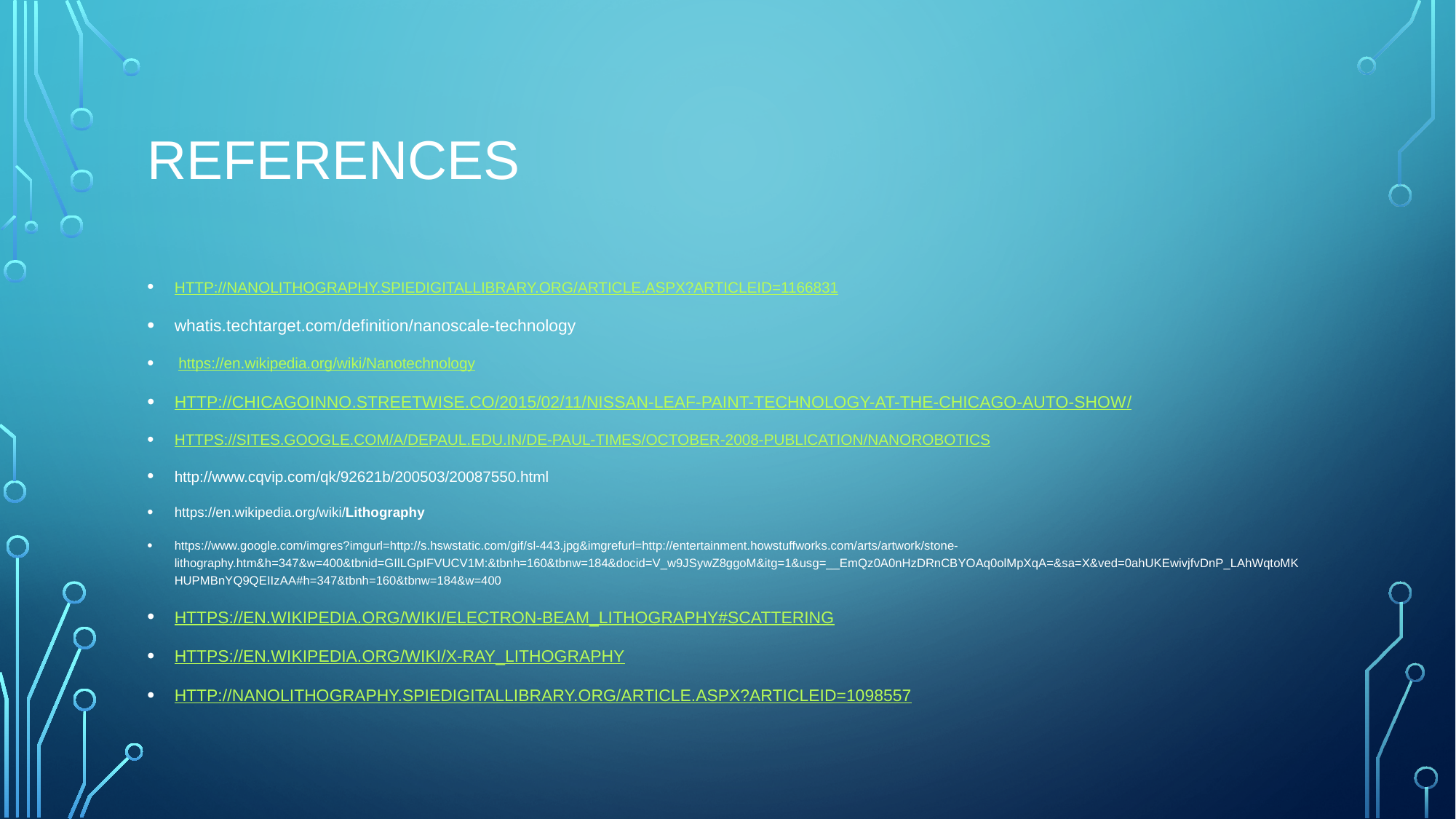

# References
http://nanolithography.spiedigitallibrary.org/article.aspx?articleid=1166831
whatis.techtarget.com/definition/nanoscale-technology
 https://en.wikipedia.org/wiki/Nanotechnology
http://chicagoinno.streetwise.co/2015/02/11/nissan-leaf-paint-technology-at-the-chicago-auto-show/
https://sites.google.com/a/depaul.edu.in/de-paul-times/october-2008-publication/nanorobotics
http://www.cqvip.com/qk/92621b/200503/20087550.html
https://en.wikipedia.org/wiki/Lithography
https://www.google.com/imgres?imgurl=http://s.hswstatic.com/gif/sl-443.jpg&imgrefurl=http://entertainment.howstuffworks.com/arts/artwork/stone-lithography.htm&h=347&w=400&tbnid=GIlLGpIFVUCV1M:&tbnh=160&tbnw=184&docid=V_w9JSywZ8ggoM&itg=1&usg=__EmQz0A0nHzDRnCBYOAq0olMpXqA=&sa=X&ved=0ahUKEwivjfvDnP_LAhWqtoMKHUPMBnYQ9QEIIzAA#h=347&tbnh=160&tbnw=184&w=400
https://en.wikipedia.org/wiki/Electron-beam_lithography#Scattering
https://en.wikipedia.org/wiki/X-ray_lithography
http://nanolithography.spiedigitallibrary.org/article.aspx?articleid=1098557